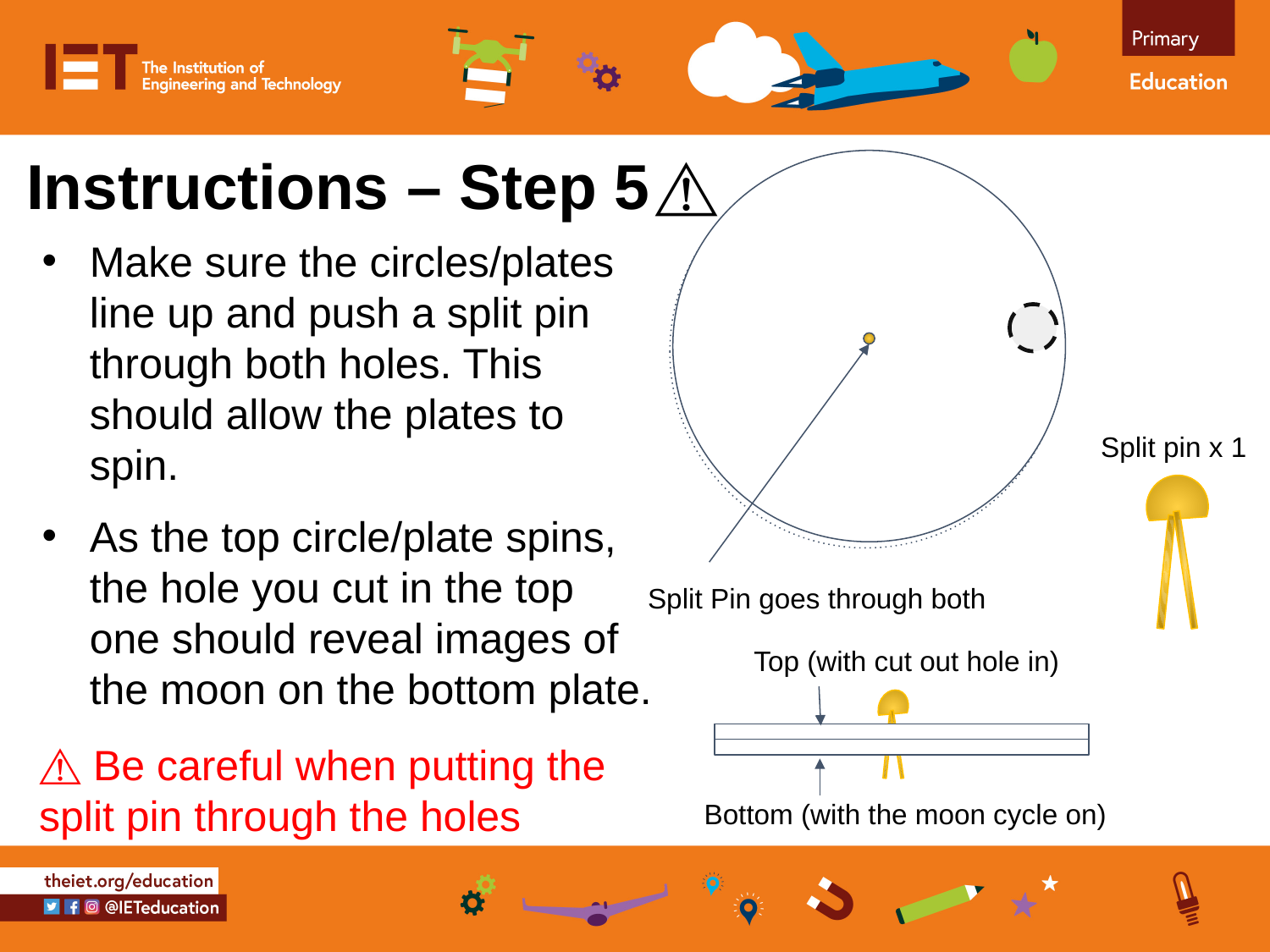

Instructions – Step 5
⚠

Make sure the circles/plates line up and push a split pin through both holes. This should allow the plates to spin.
As the top circle/plate spins, the hole you cut in the top one should reveal images of the moon on the bottom plate.

Split pin x 1

Split Pin goes through both
Top (with cut out hole in)

⚠ Be careful when putting the split pin through the holes

Bottom (with the moon cycle on)